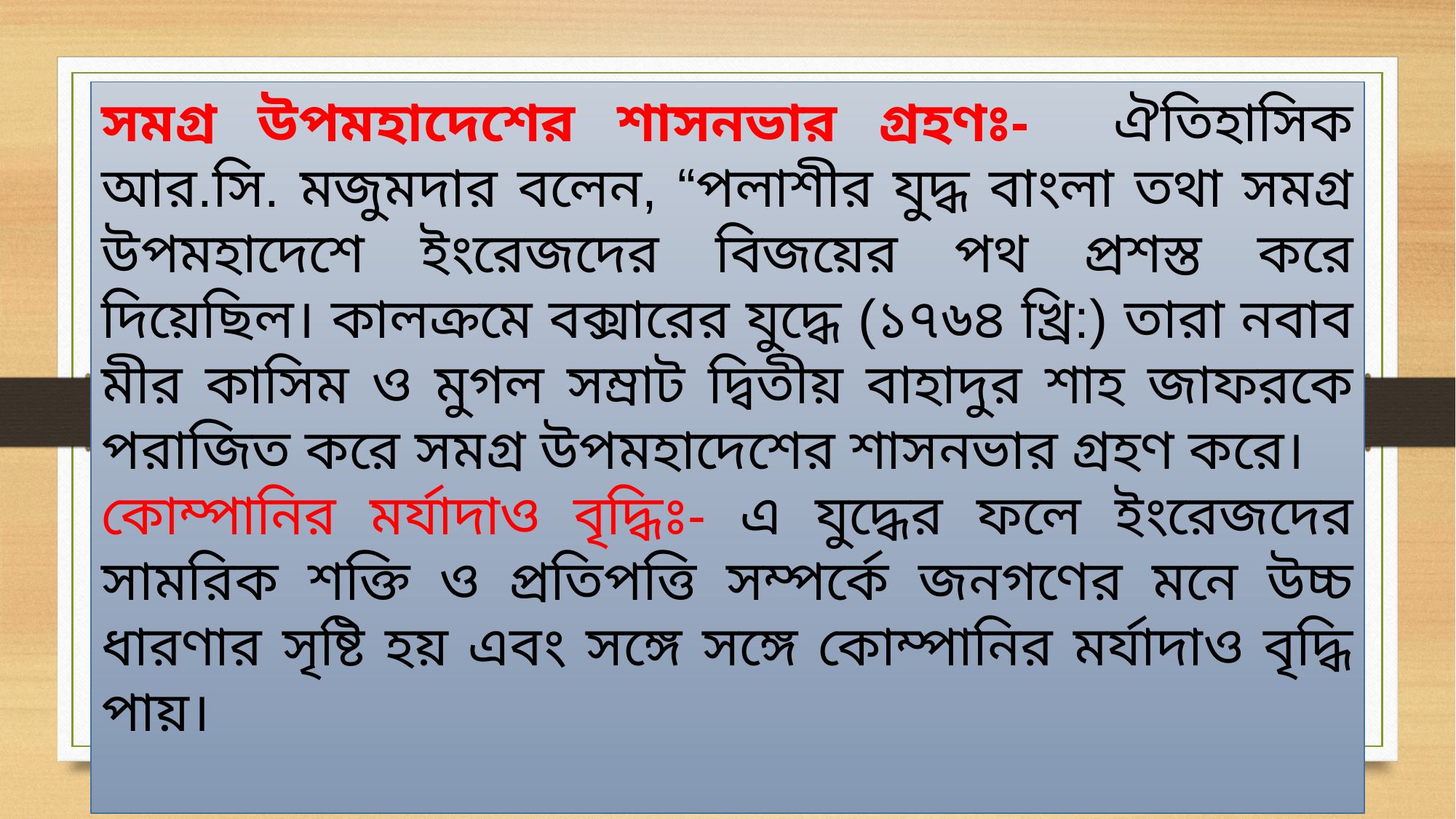

সমগ্র উপমহাদেশের শাসনভার গ্রহণঃ-  ঐতিহাসিক আর.সি. মজুমদার বলেন, “পলাশীর যুদ্ধ বাংলা তথা সমগ্র উপমহাদেশে ইংরেজদের বিজয়ের পথ প্রশস্ত করে দিয়েছিল। কালক্রমে বক্সারের যুদ্ধে (১৭৬৪ খ্রি:) তারা নবাব মীর কাসিম ও মুগল সম্রাট দ্বিতীয় বাহাদুর শাহ জাফরকে পরাজিত করে সমগ্র উপমহাদেশের শাসনভার গ্রহণ করে।
কোম্পানির মর্যাদাও বৃদ্ধিঃ- এ যুদ্ধের ফলে ইংরেজদের সামরিক শক্তি ও প্রতিপত্তি সম্পর্কে জনগণের মনে উচ্চ ধারণার সৃষ্টি হয় এবং সঙ্গে সঙ্গে কোম্পানির মর্যাদাও বৃদ্ধি পায়।